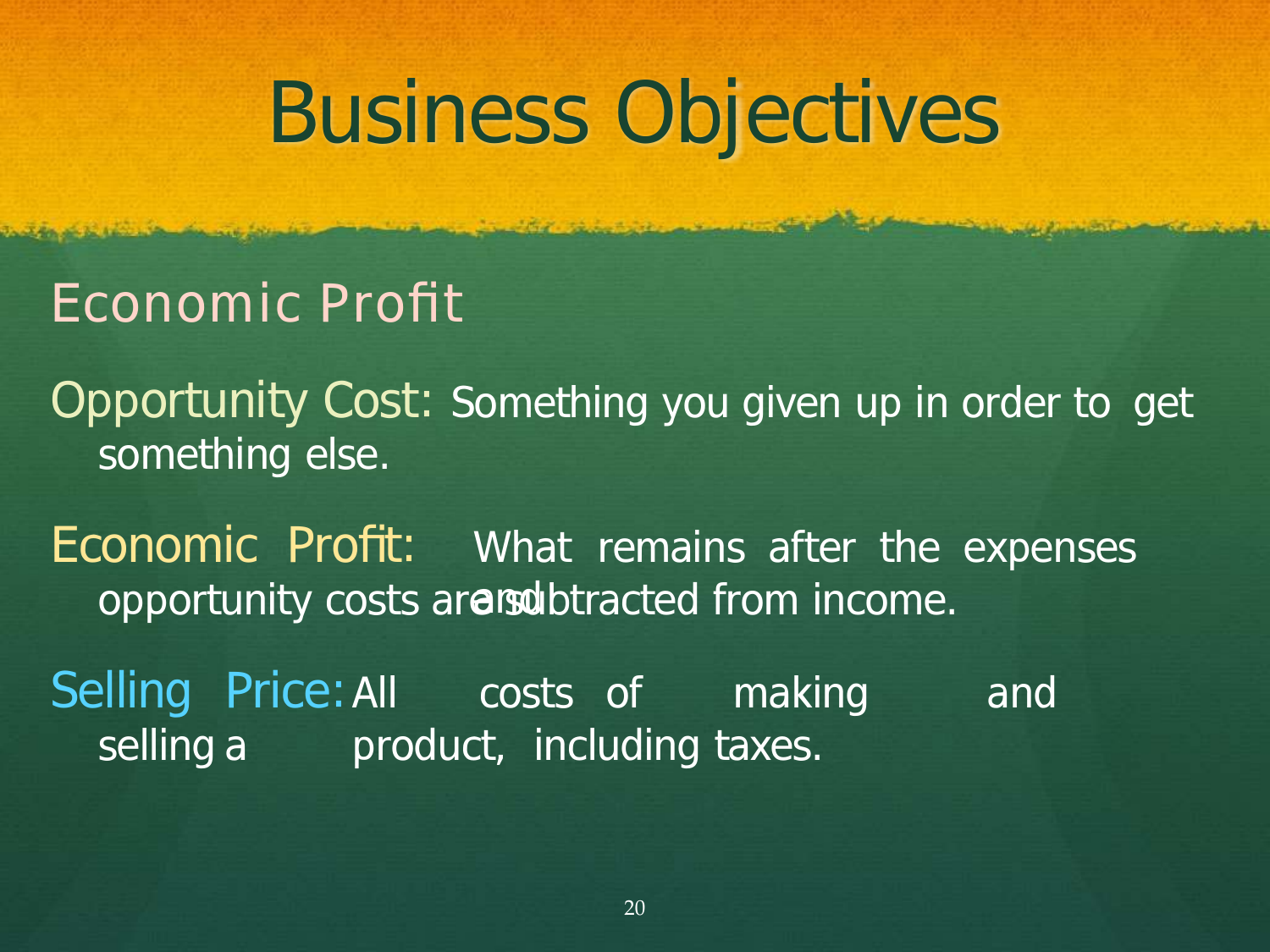

# Business Objectives
Economic Profit
Opportunity Cost: Something you given up in order to get
something else.
Economic	Profit:
What	remains	after	the	expenses	and
opportunity costs are subtracted from income.
Selling	Price:	All	costs	of	making	and	selling	a	product,  including taxes.
20